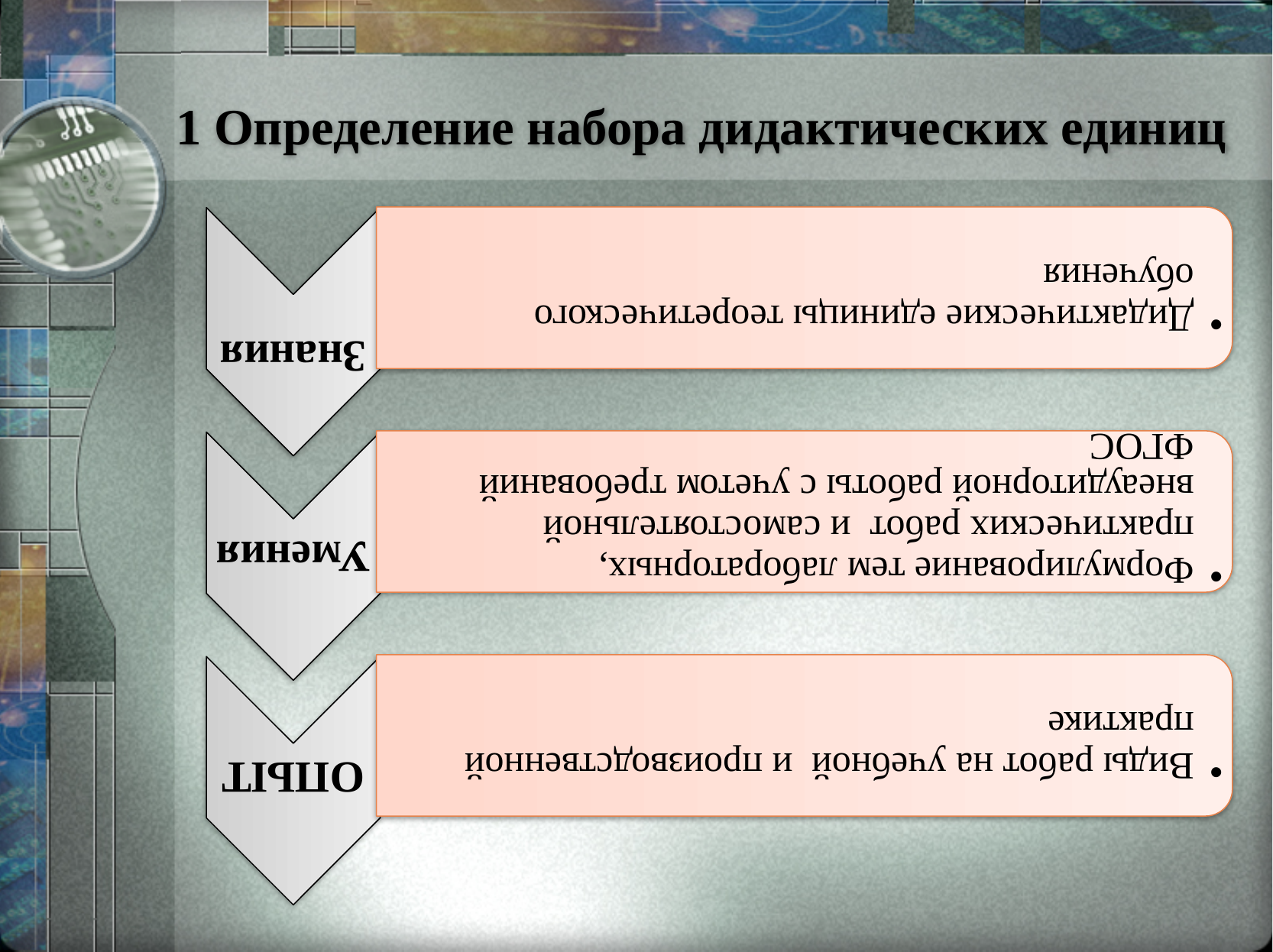

# 1 Определение набора дидактических единиц
Знания

Дидактические единицы теоретического обучения
Умения

Формулирование тем лабораторных,  практических работ  и самостоятельной внеаудиторной работы с учетом требований ФГОС

ОПЫТ
Виды работ на учебной  и производственной практике